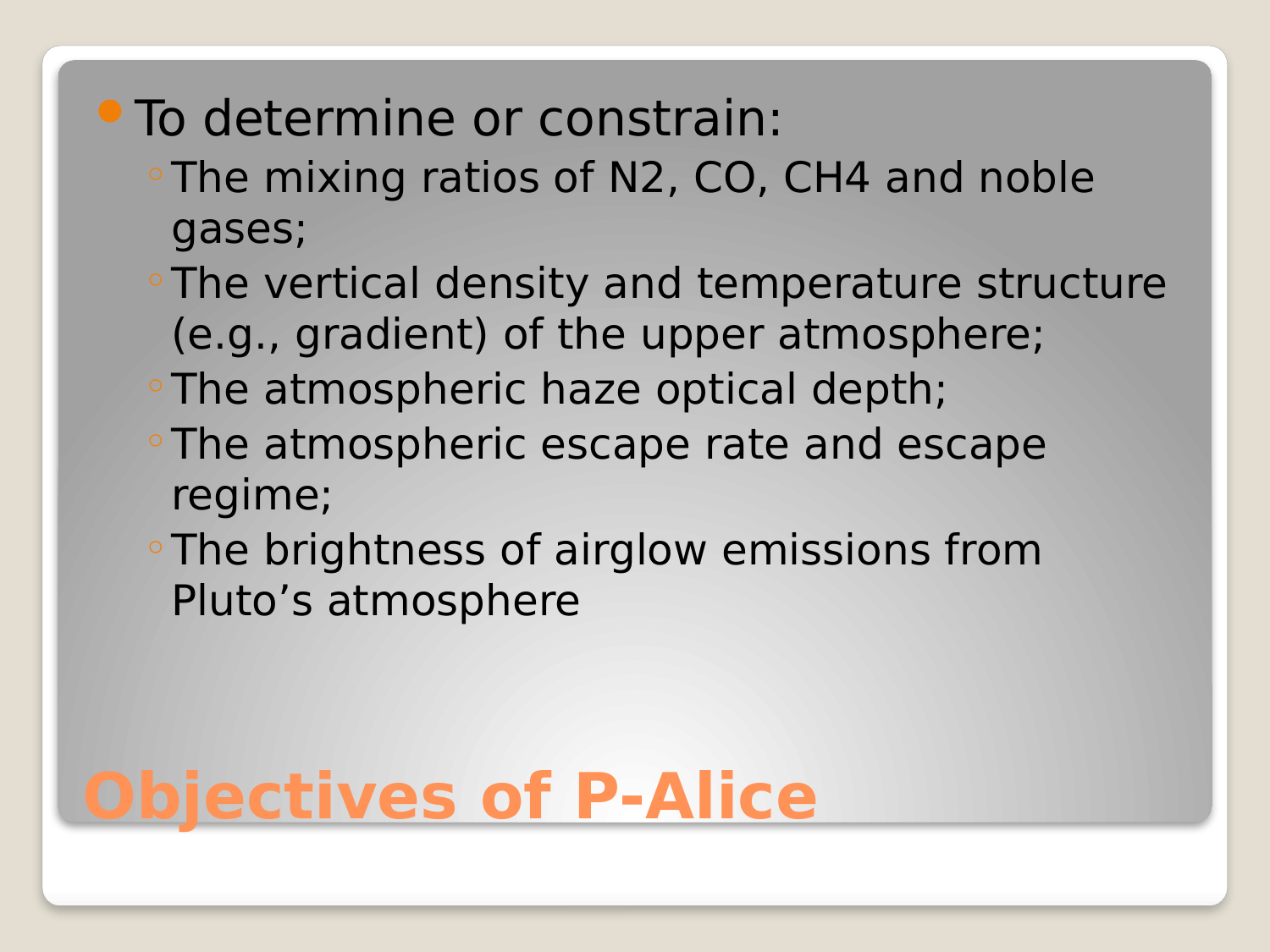

To determine or constrain:
The mixing ratios of N2, CO, CH4 and noble gases;
The vertical density and temperature structure (e.g., gradient) of the upper atmosphere;
The atmospheric haze optical depth;
The atmospheric escape rate and escape regime;
The brightness of airglow emissions from Pluto’s atmosphere
# Objectives of P-Alice